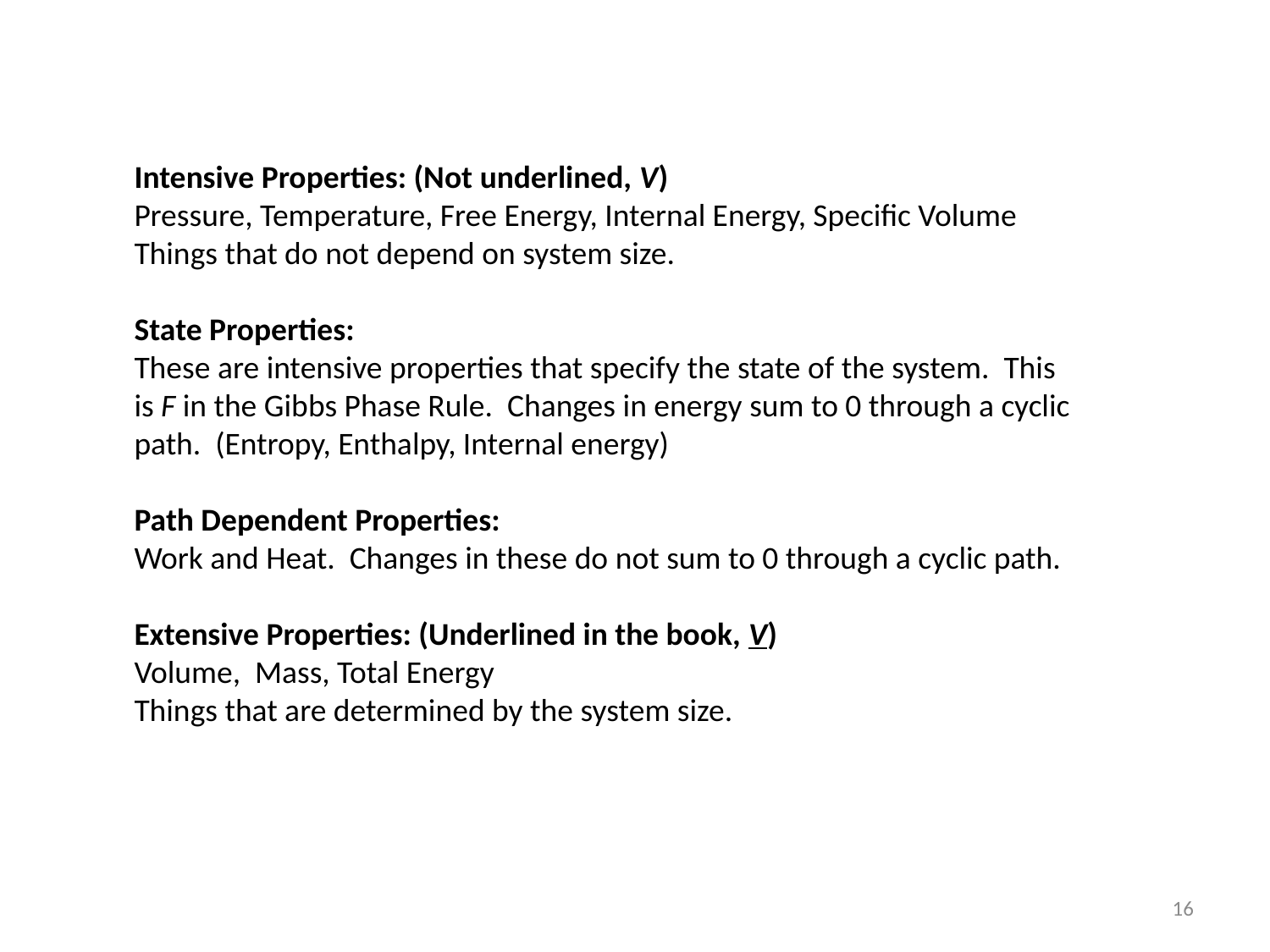

Intensive Properties: (Not underlined, V)
Pressure, Temperature, Free Energy, Internal Energy, Specific Volume
Things that do not depend on system size.

State Properties:
These are intensive properties that specify the state of the system.  This is F in the Gibbs Phase Rule.  Changes in energy sum to 0 through a cyclic path.  (Entropy, Enthalpy, Internal energy)

Path Dependent Properties:
Work and Heat.  Changes in these do not sum to 0 through a cyclic path.

Extensive Properties: (Underlined in the book, V)
Volume,  Mass, Total Energy
Things that are determined by the system size.
16